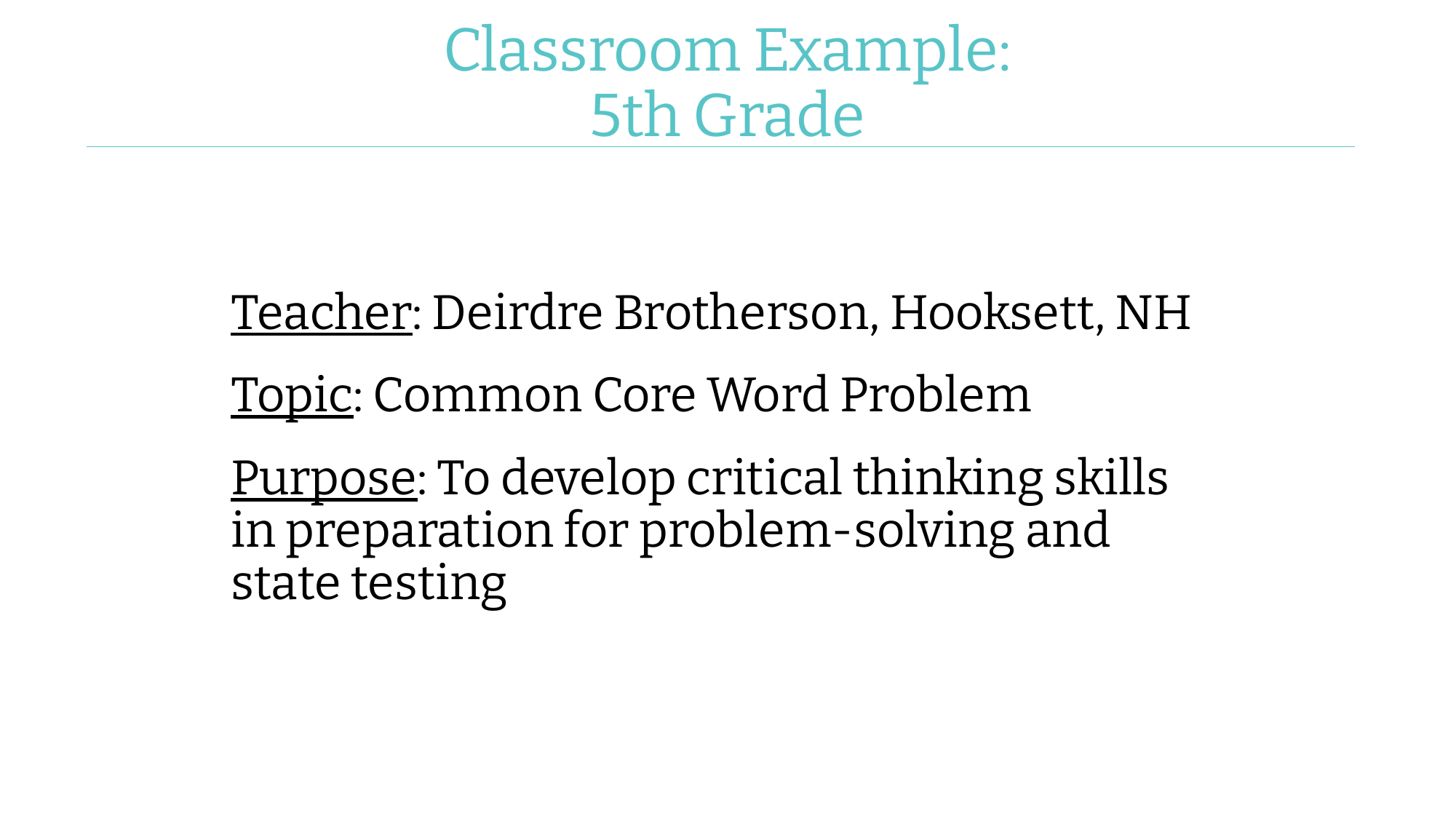

# Classroom Example: 5th Grade
Teacher: Deirdre Brotherson, Hooksett, NH
Topic: Common Core Word Problem
Purpose: To develop critical thinking skills in preparation for problem-solving and state testing